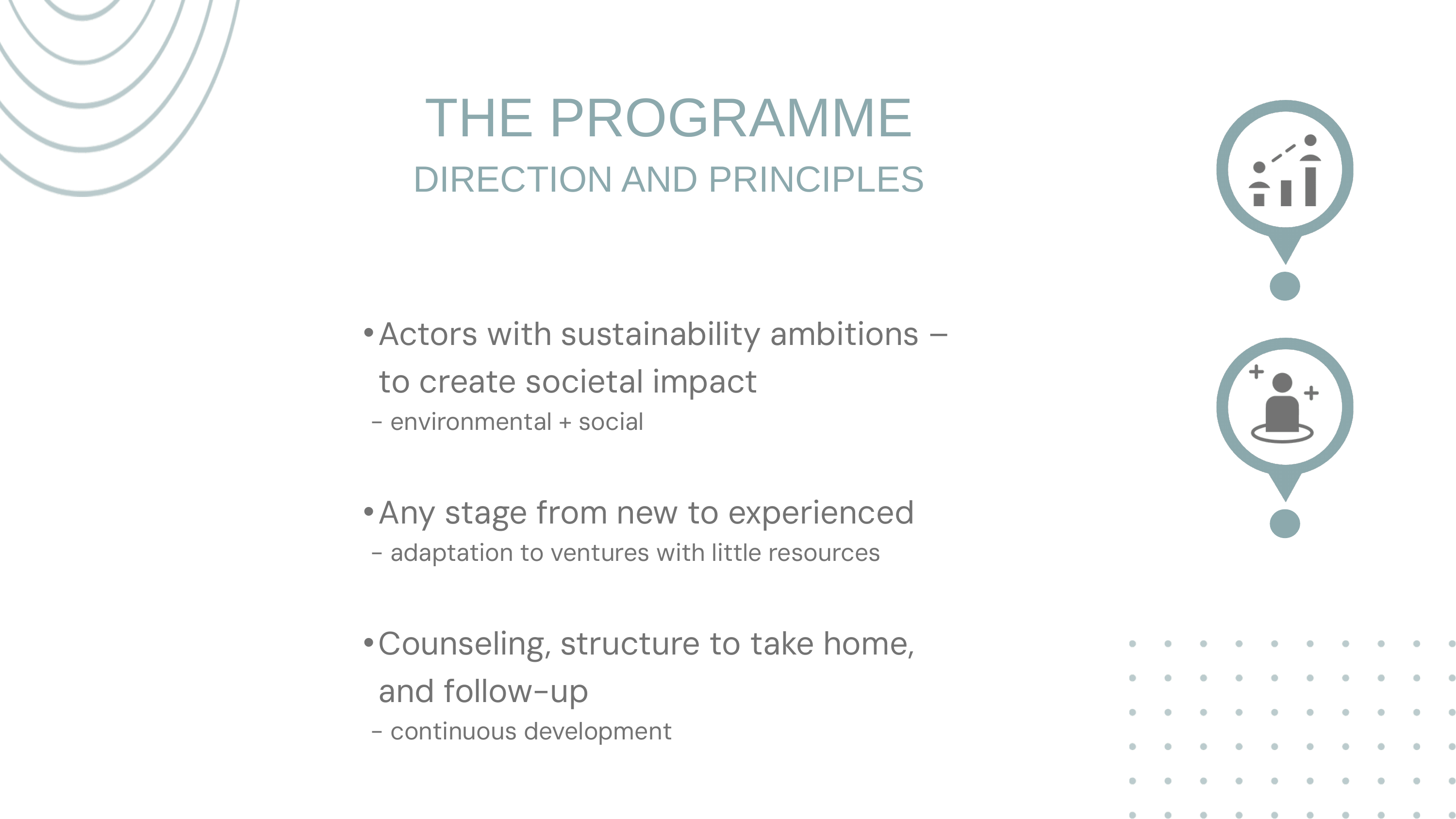

THE PROGRAMME
DIRECTION AND PRINCIPLES

Actors with sustainability ambitions – to create societal impact
	- environmental + social

Any stage from new to experienced
	- adaptation to ventures with little resources

Counseling, structure to take home, and follow-up
	- continuous development